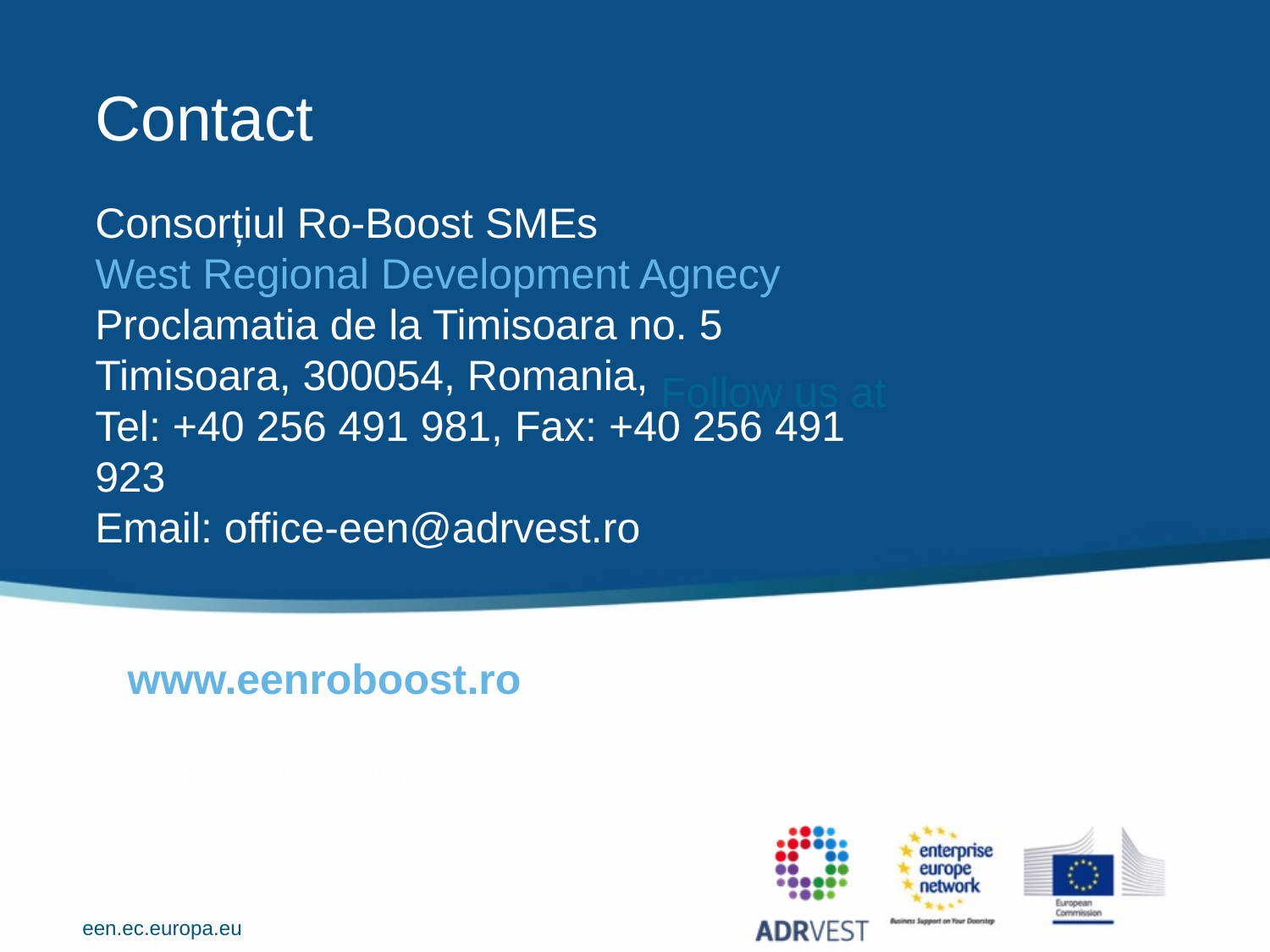

Contact
Consorțiul Ro-Boost SMEs
West Regional Development Agnecy
Proclamatia de la Timisoara no. 5
Timisoara, 300054, Romania,
Tel: +40 256 491 981, Fax: +40 256 491 923
Email: office-een@adrvest.ro

Visit
to find the Network near you
Follow us at
www.eenroboost.ro